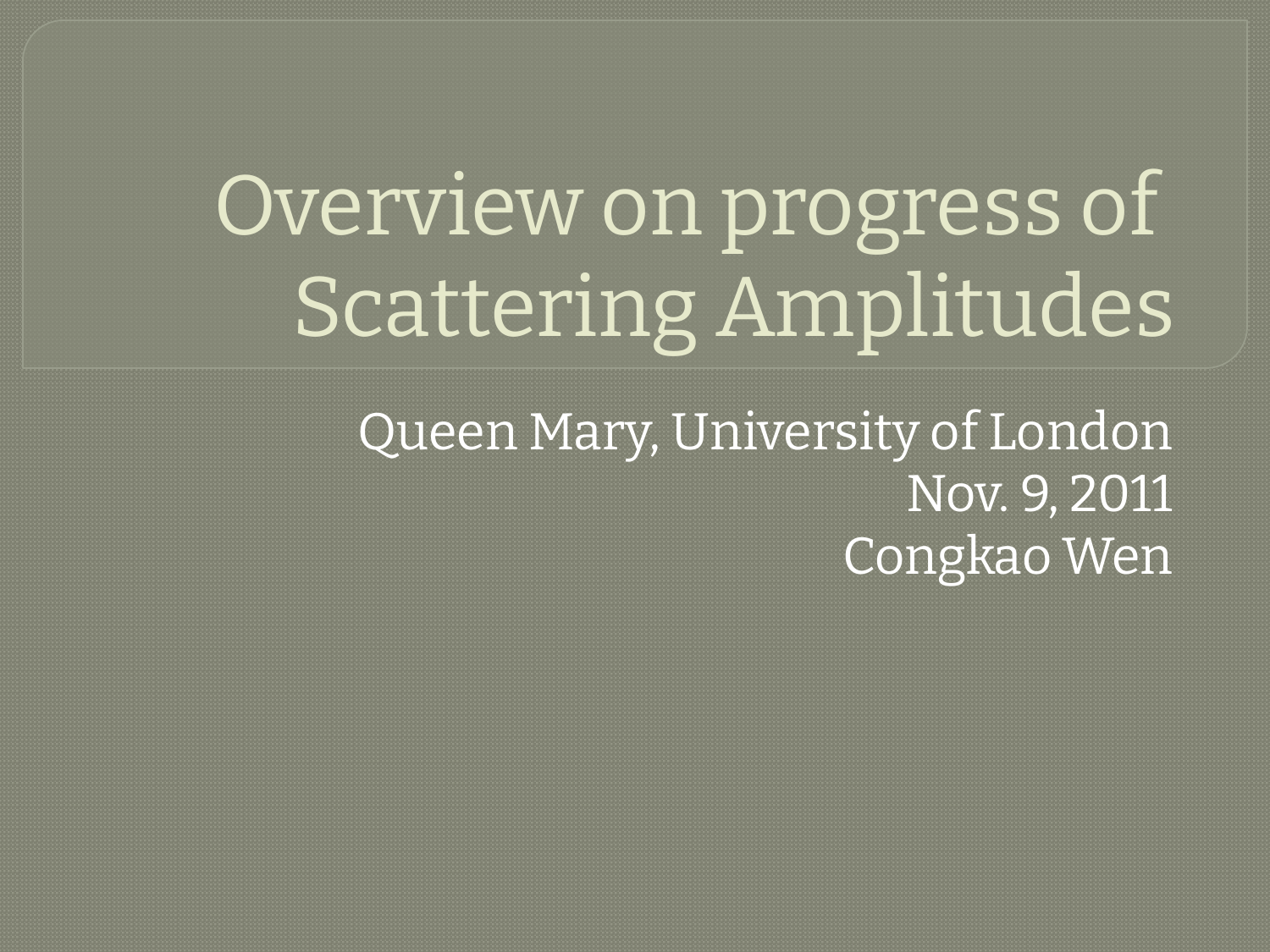

# Overview on progress of  Scattering Amplitudes
Queen Mary, University of London
Nov. 9, 2011
Congkao Wen